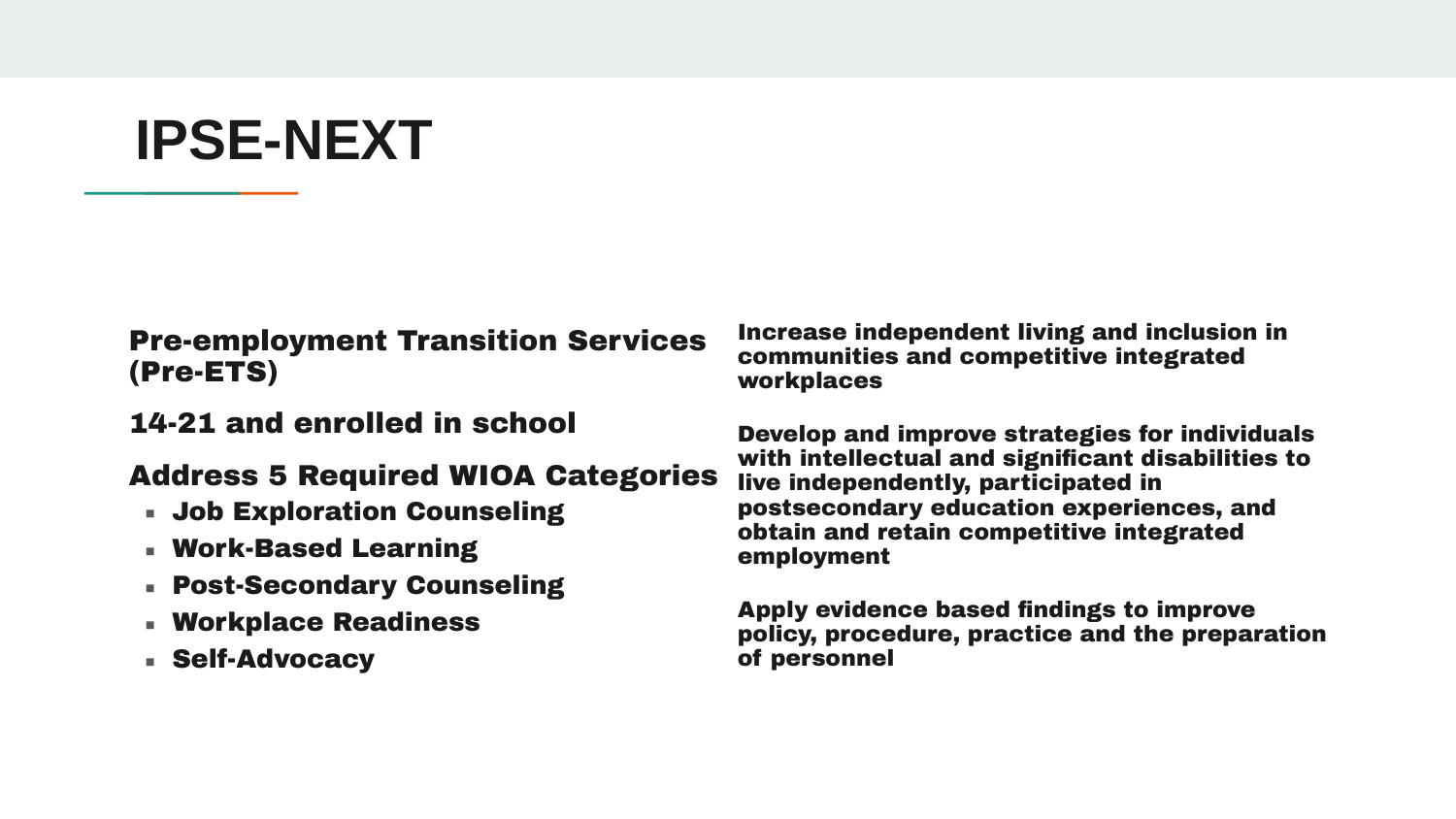

# IPSE-NEXT
Increase independent living and inclusion in communities and competitive integrated workplaces
Develop and improve strategies for individuals with intellectual and significant disabilities to live independently, participated in postsecondary education experiences, and obtain and retain competitive integrated employment
Apply evidence based findings to improve policy, procedure, practice and the preparation of personnel
Pre-employment Transition Services (Pre-ETS)
14-21 and enrolled in school
Address 5 Required WIOA Categories
Job Exploration Counseling
Work-Based Learning
Post-Secondary Counseling
Workplace Readiness
Self-Advocacy